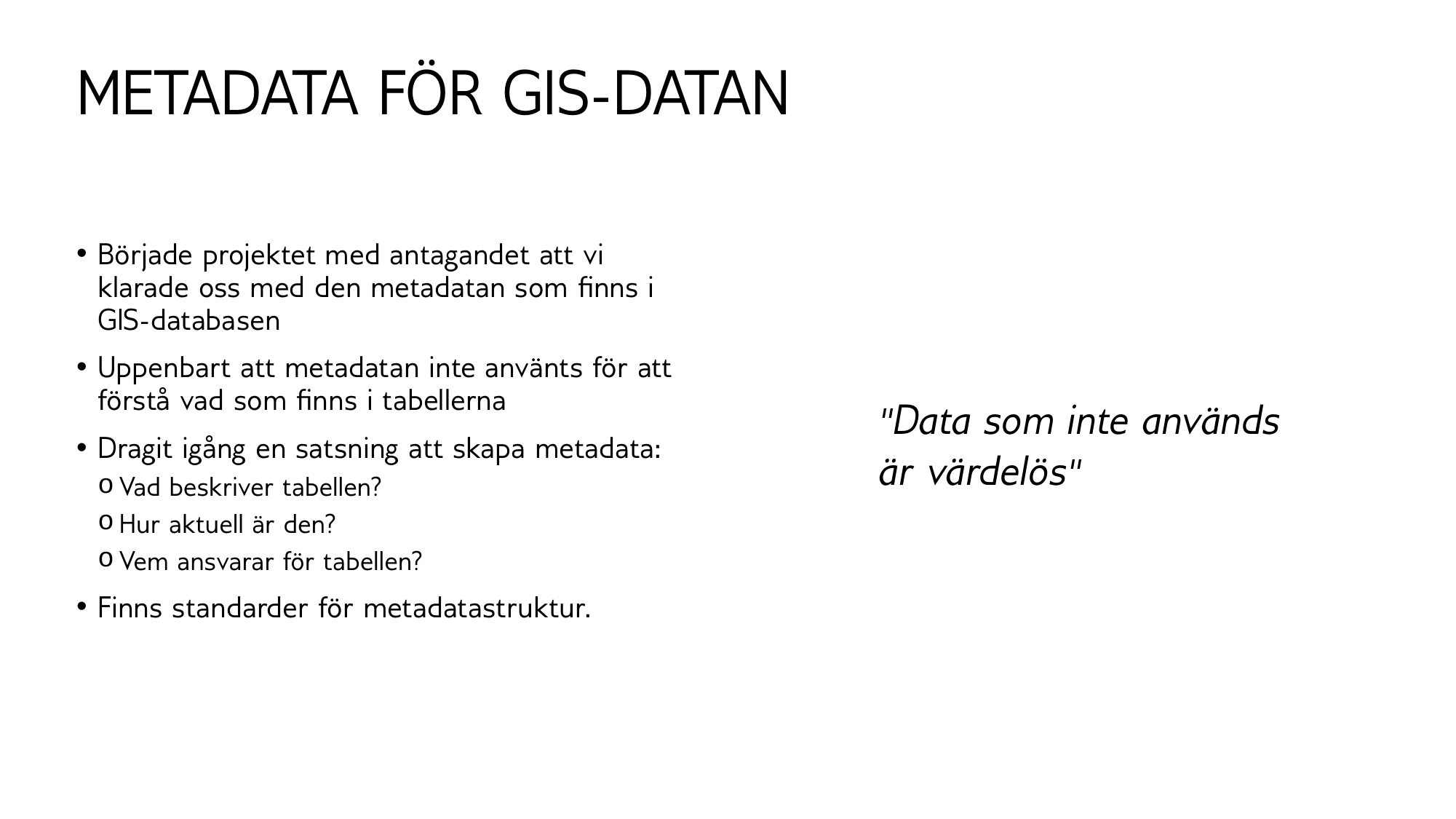

# Metadata för GIS-datan
Började projektet med antagandet att vi klarade oss med den metadatan som finns i GIS-databasen
Uppenbart att metadatan inte använts för att förstå vad som finns i tabellerna
Dragit igång en satsning att skapa metadata:
Vad beskriver tabellen?
Hur aktuell är den?
Vem ansvarar för tabellen?
Finns standarder för metadatastruktur.

"Data som inte används är värdelös"